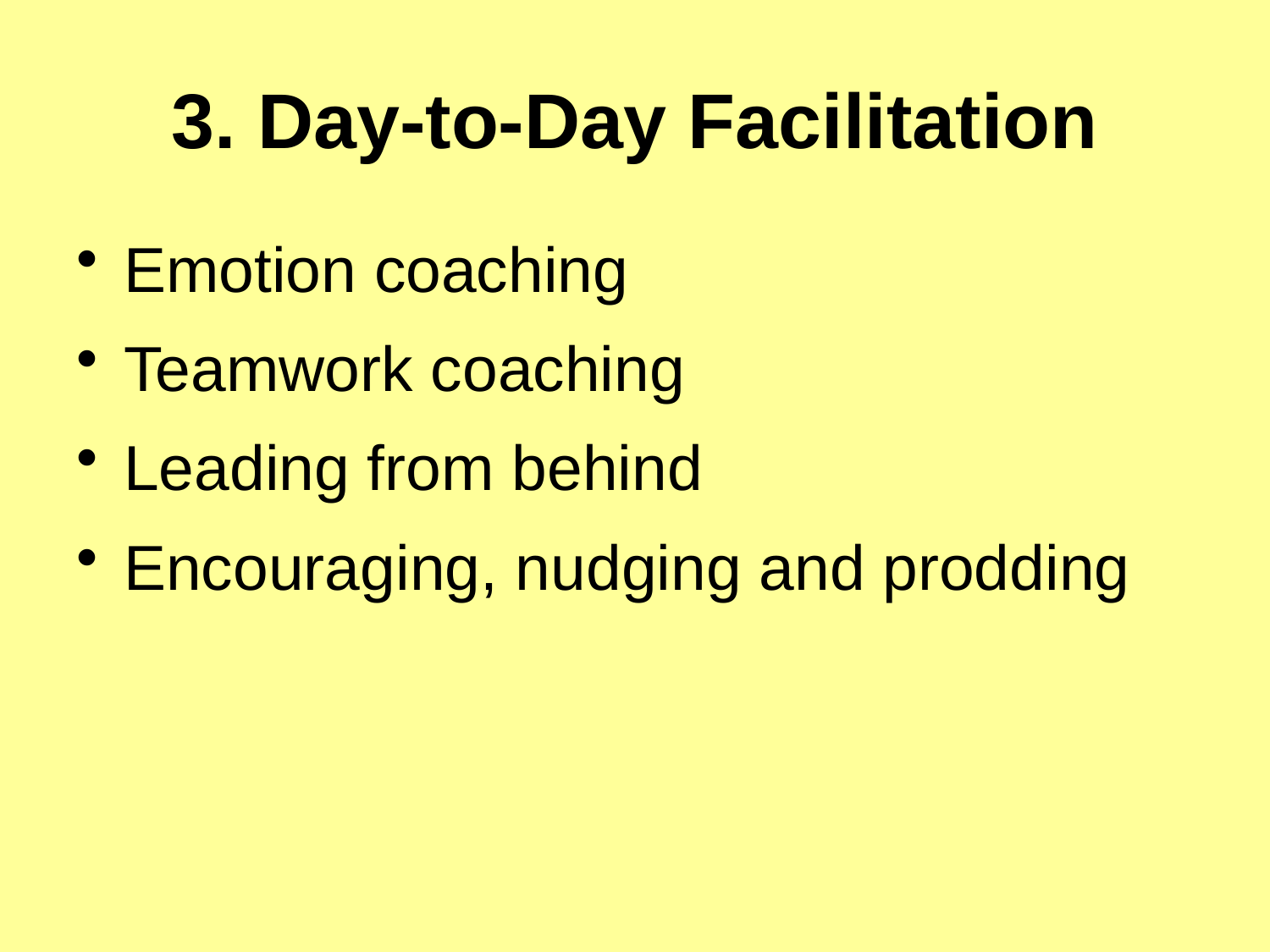

# 3. Day-to-Day Facilitation
Emotion coaching
Teamwork coaching
Leading from behind
Encouraging, nudging and prodding